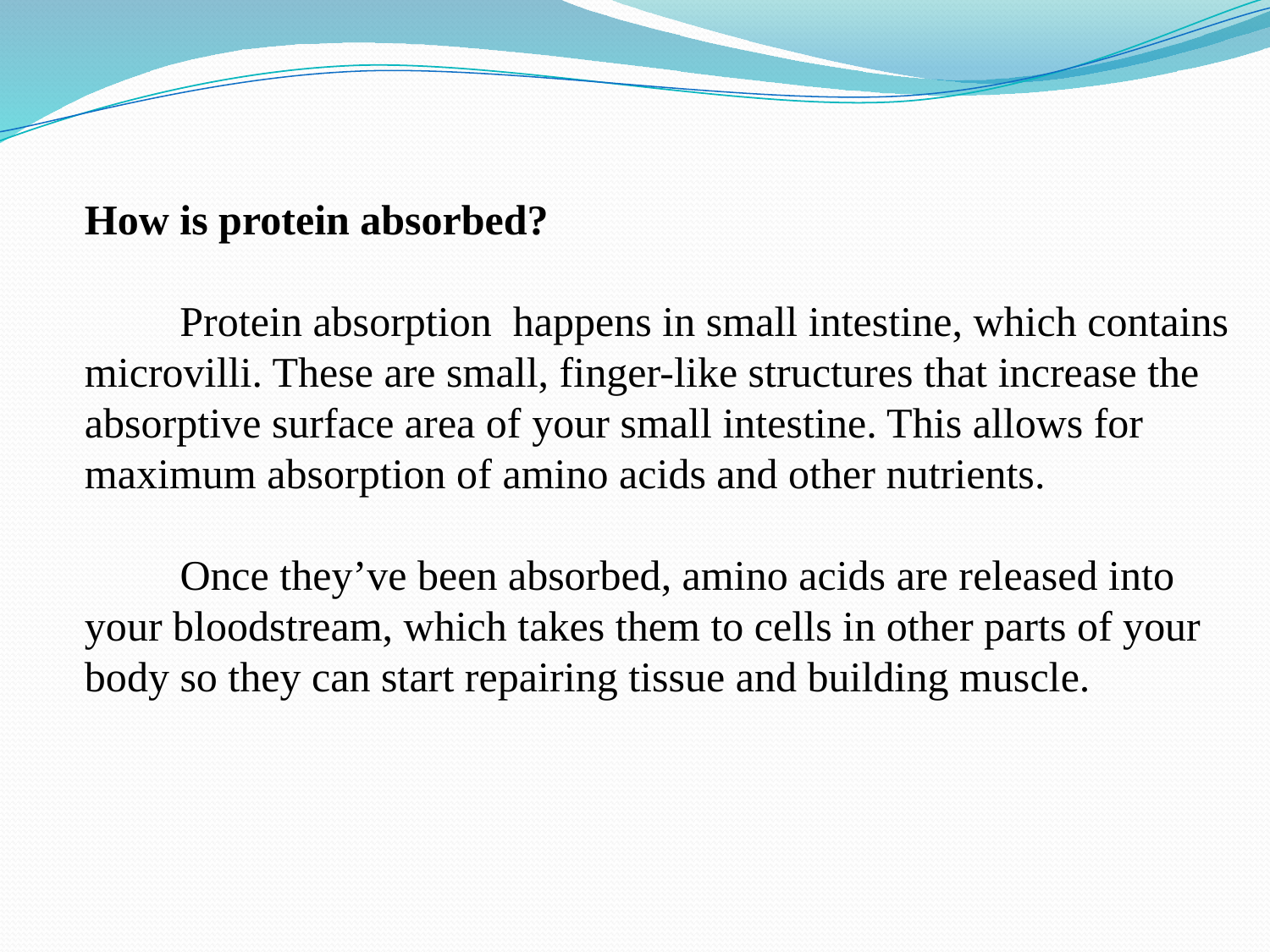

How is protein absorbed?
         Protein absorption  happens in small intestine, which contains microvilli. These are small, finger-like structures that increase the absorptive surface area of your small intestine. This allows for maximum absorption of amino acids and other nutrients.
         Once they’ve been absorbed, amino acids are released into your bloodstream, which takes them to cells in other parts of your body so they can start repairing tissue and building muscle.